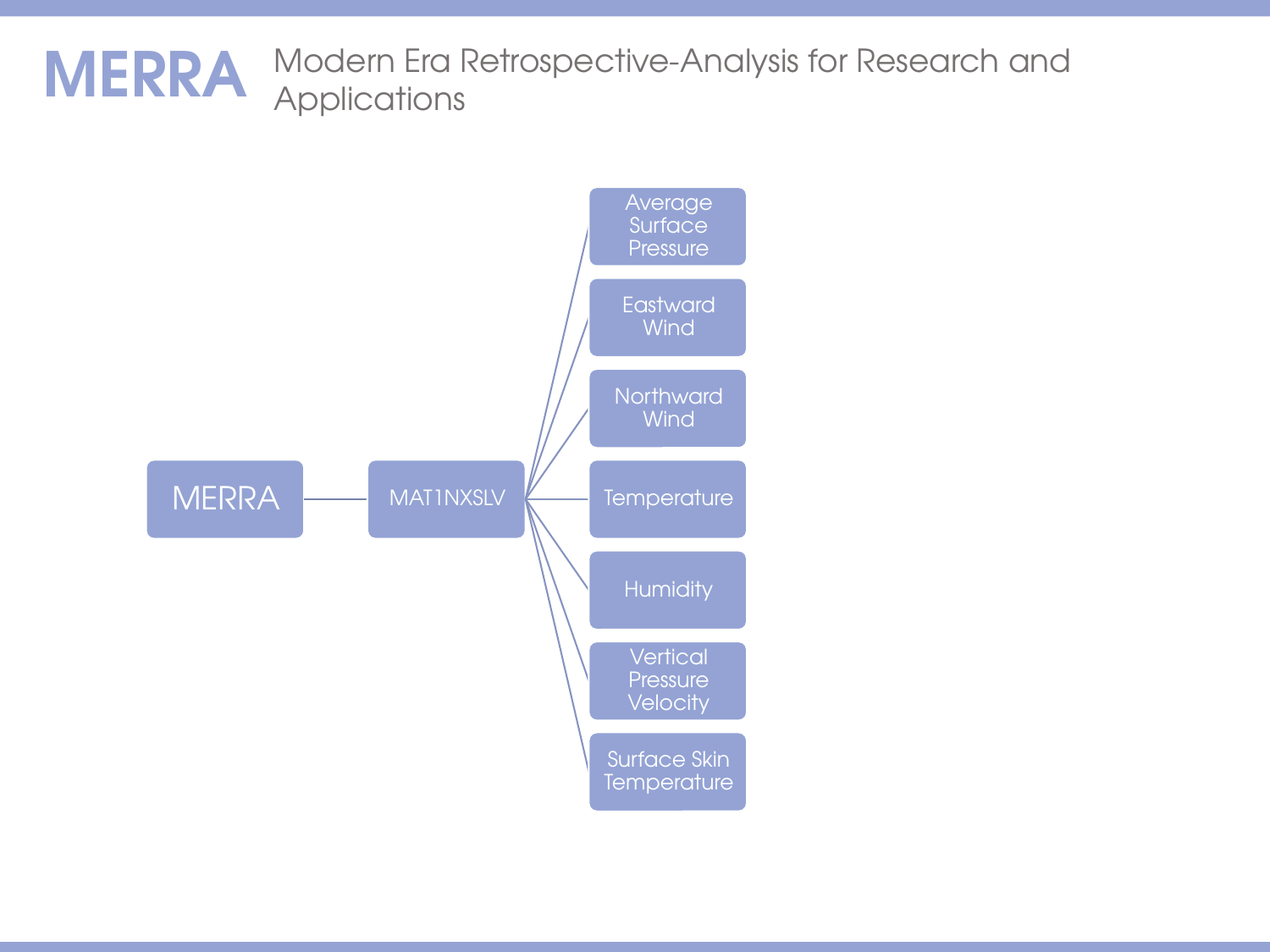

Modern Era Retrospective-Analysis for Research and Applications
MERRA
MERRA

MAT1NXSLV

Average Surface Pressure

Eastward Wind

Northward Wind

Temperature

Humidity

Vertical Pressure Velocity

Surface Skin Temperature